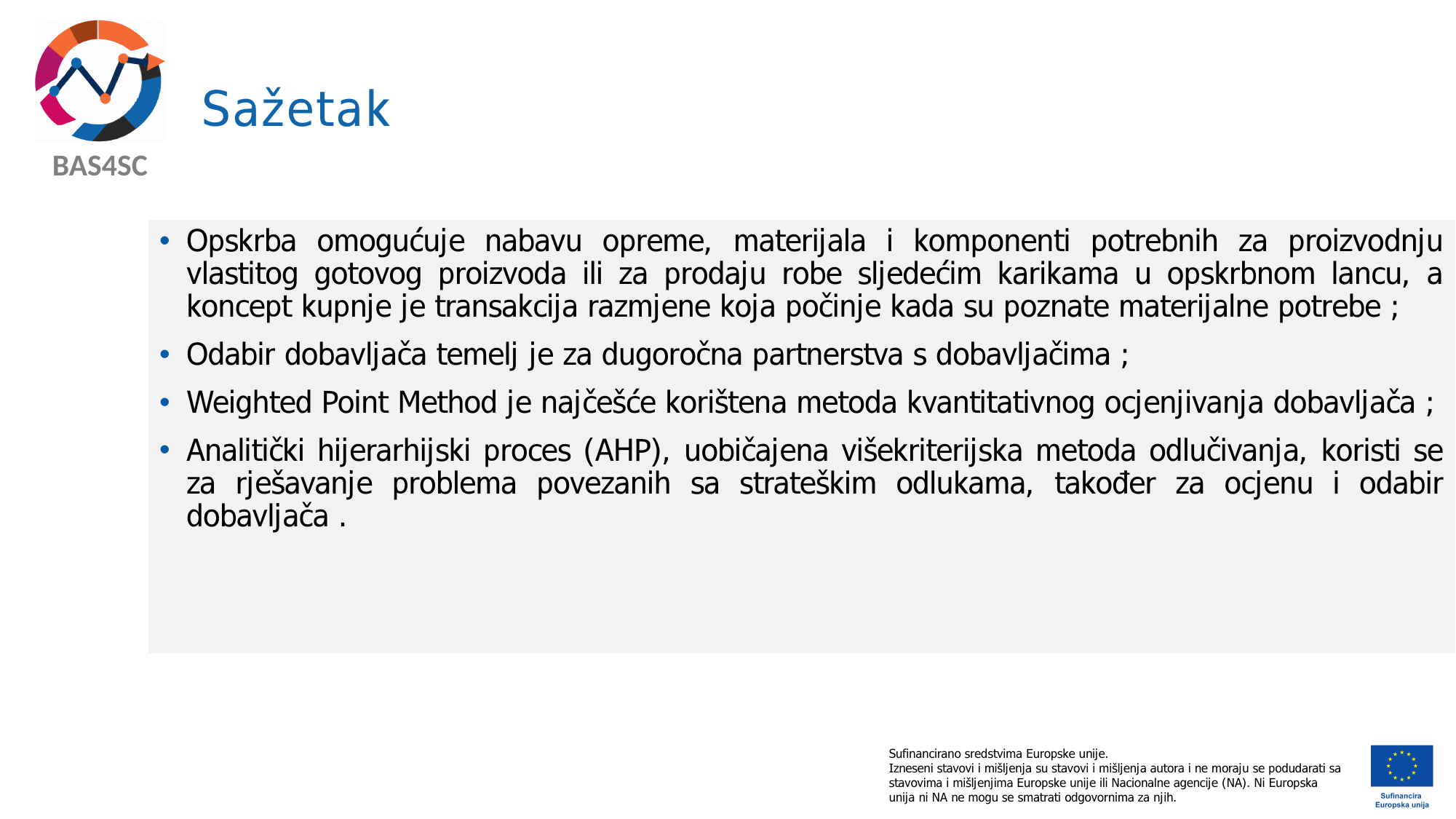

# Sažetak
Opskrba omogućuje nabavu opreme, materijala i komponenti potrebnih za proizvodnju vlastitog gotovog proizvoda ili za prodaju robe sljedećim karikama u opskrbnom lancu, a koncept kupnje je transakcija razmjene koja počinje kada su poznate materijalne potrebe ;
Odabir dobavljača temelj je za dugoročna partnerstva s dobavljačima ;
Weighted Point Method je najčešće korištena metoda kvantitativnog ocjenjivanja dobavljača ;
Analitički hijerarhijski proces (AHP), uobičajena višekriterijska metoda odlučivanja, koristi se za rješavanje problema povezanih sa strateškim odlukama, također za ocjenu i odabir dobavljača .